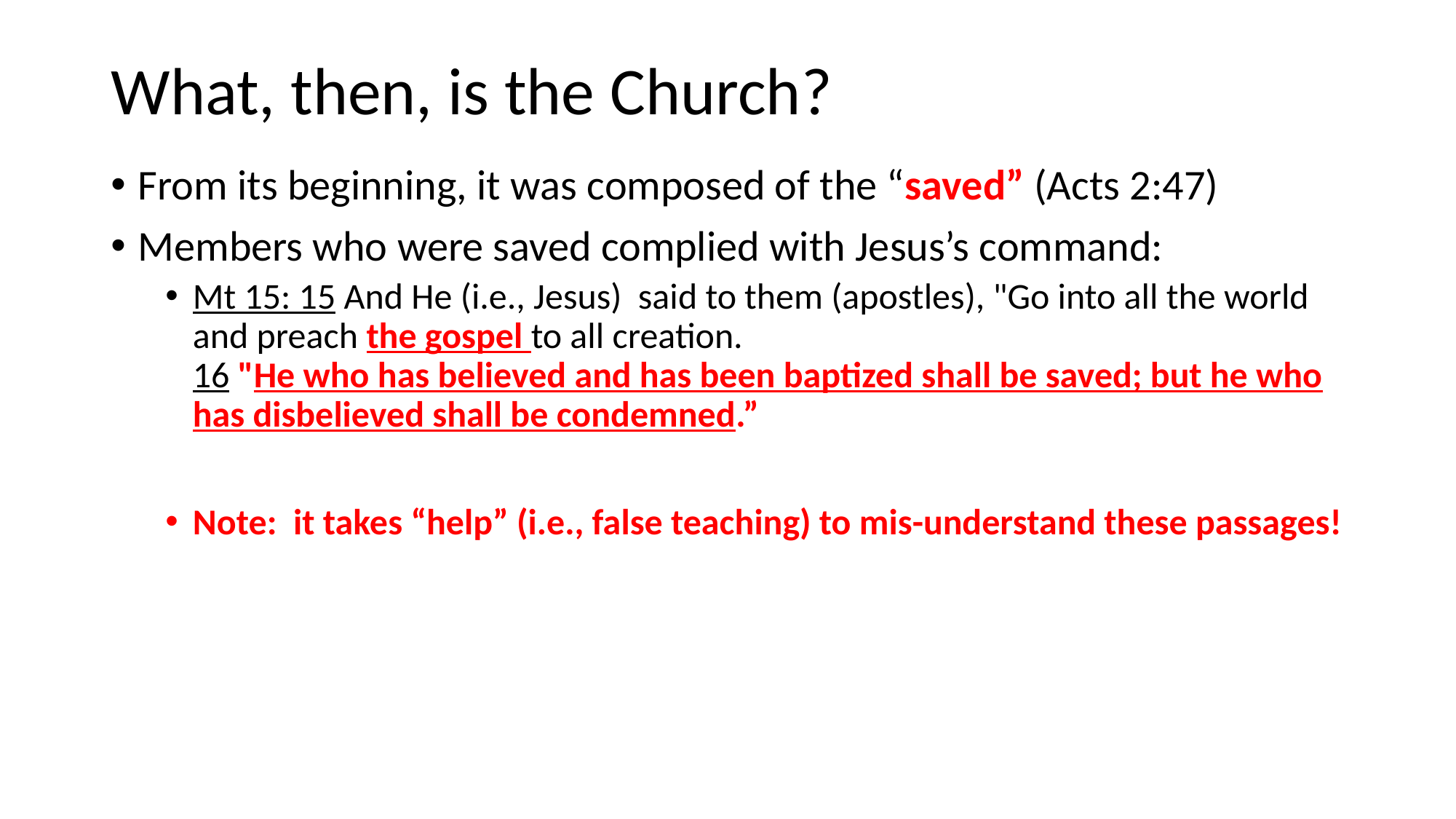

# What, then, is the Church?
From its beginning, it was composed of the “saved” (Acts 2:47)
Members who were saved complied with Jesus’s command:
Mt 15: 15 And He (i.e., Jesus)  said to them (apostles), "Go into all the world and preach the gospel to all creation.
16 "He who has believed and has been baptized shall be saved; but he who has disbelieved shall be condemned.”

Note:  it takes “help” (i.e., false teaching) to mis-understand these passages!